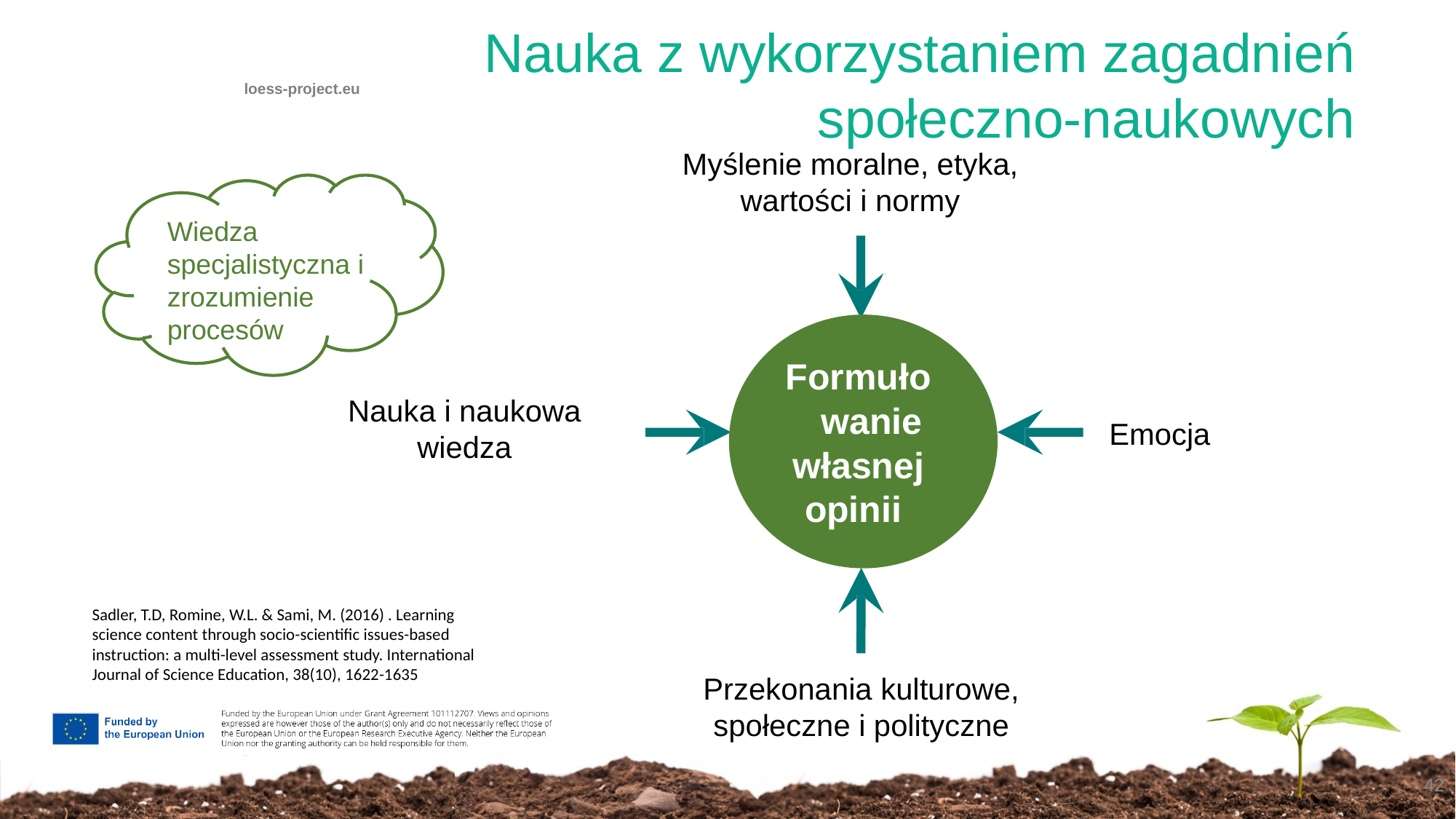

# Nauka z wykorzystaniem zagadnień społeczno-naukowych
Myślenie moralne, etyka,
wartości i normy

Wiedza specjalistyczna i zrozumienie procesów

Formułowanie
własnej
opinii
Nauka i naukowa
wiedza

Emocja

Sadler, T.D, Romine, W.L. & Sami, M. (2016) . Learning science content through socio-scientific issues-based instruction: a multi-level assessment study. International Journal of Science Education, 38(10), 1622-1635
Przekonania kulturowe, społeczne i polityczne
42